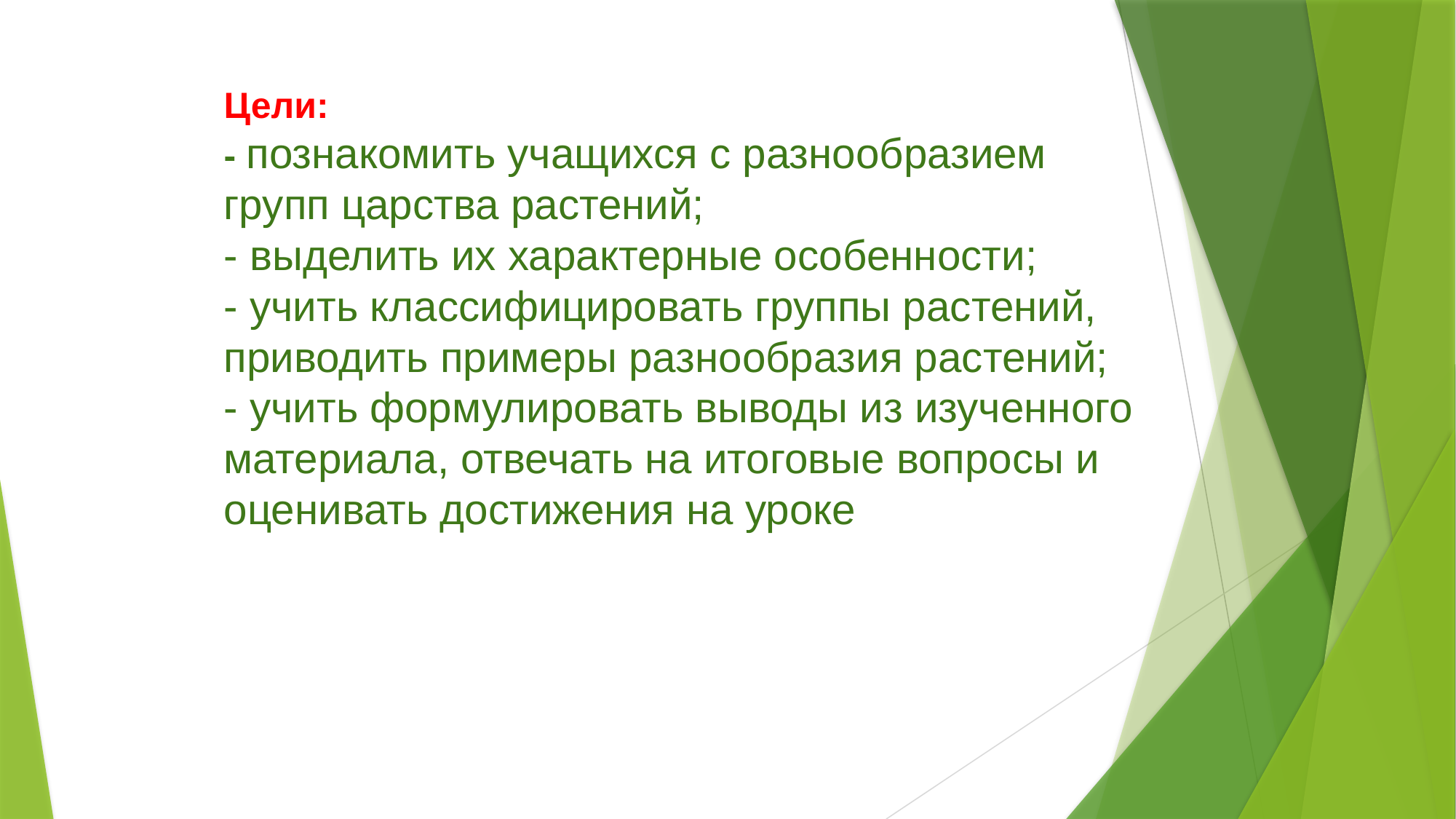

Цели:
- познакомить учащихся с разнообразием групп царства растений;
- выделить их характерные особенности;
- учить классифицировать группы растений, приводить примеры разнообразия растений;
- учить формулировать выводы из изученного материала, отвечать на итоговые вопросы и оценивать достижения на уроке